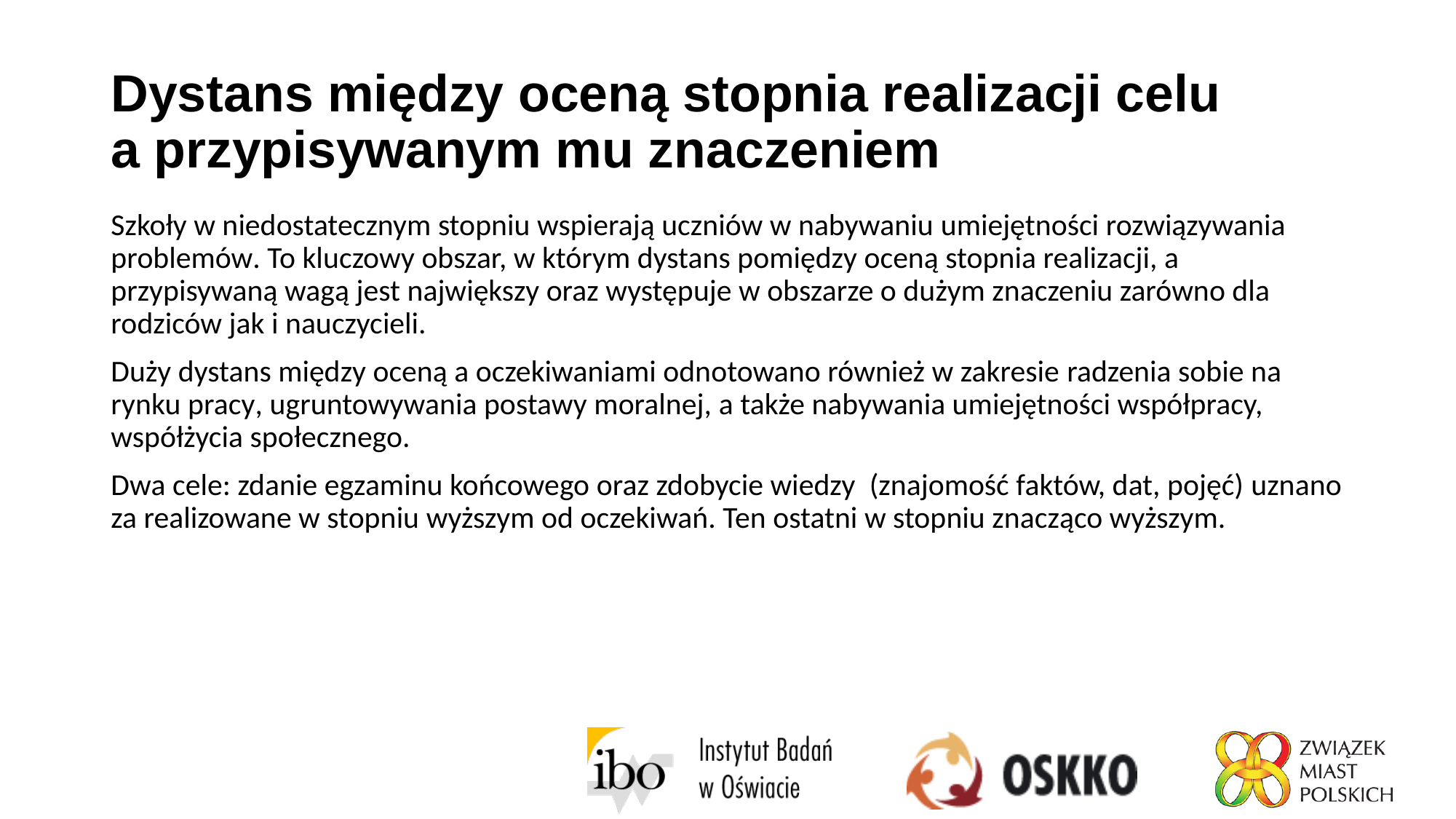

# Dystans między oceną stopnia realizacji celu a przypisywanym mu znaczeniem
Szkoły w niedostatecznym stopniu wspierają uczniów w nabywaniu umiejętności rozwiązywania problemów. To kluczowy obszar, w którym dystans pomiędzy oceną stopnia realizacji, a przypisywaną wagą jest największy oraz występuje w obszarze o dużym znaczeniu zarówno dla rodziców jak i nauczycieli.
Duży dystans między oceną a oczekiwaniami odnotowano również w zakresie radzenia sobie na rynku pracy, ugruntowywania postawy moralnej, a także nabywania umiejętności współpracy, współżycia społecznego.
Dwa cele: zdanie egzaminu końcowego oraz zdobycie wiedzy  (znajomość faktów, dat, pojęć) uznano za realizowane w stopniu wyższym od oczekiwań. Ten ostatni w stopniu znacząco wyższym.